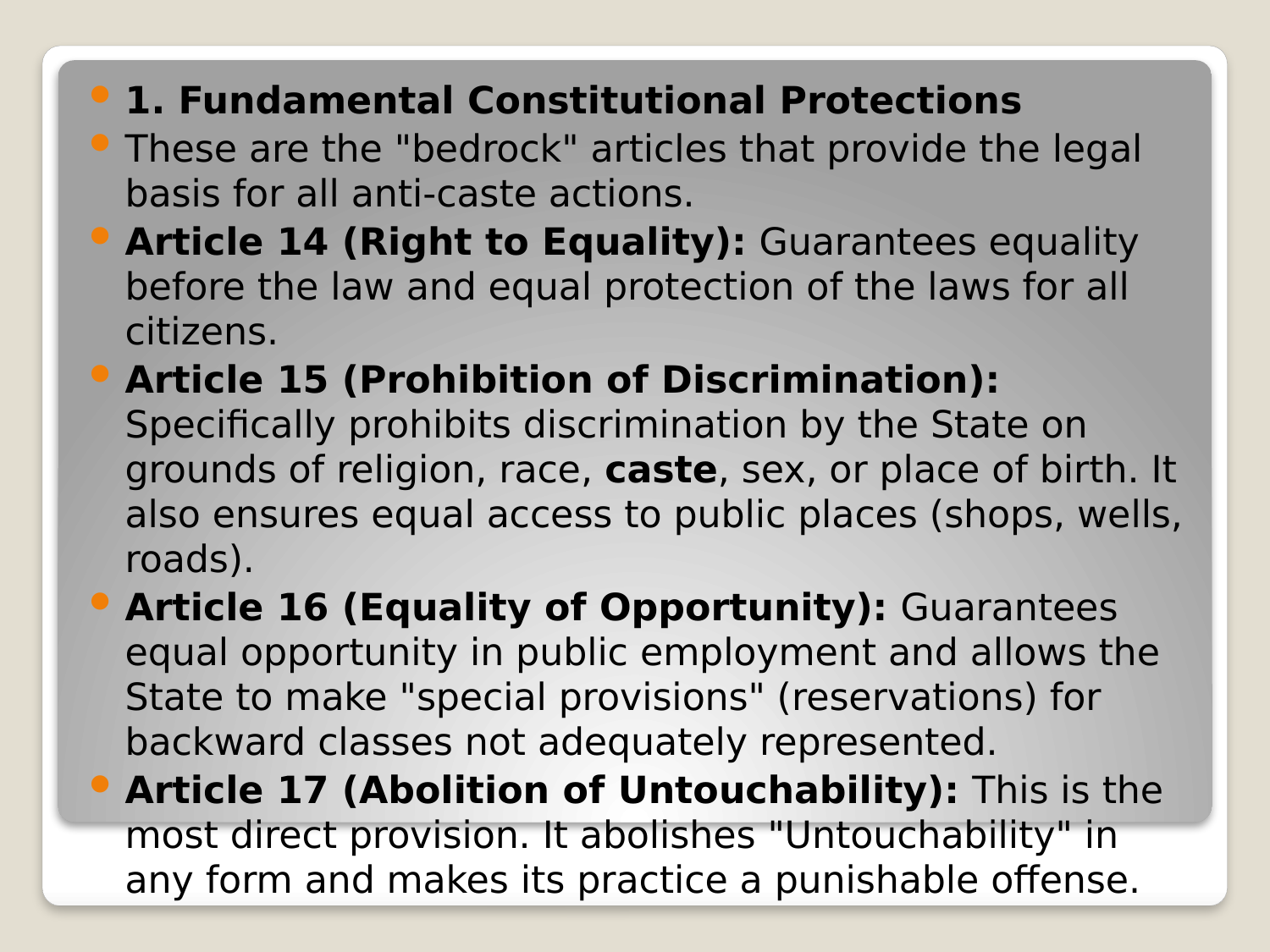

#
1. Fundamental Constitutional Protections
These are the "bedrock" articles that provide the legal basis for all anti-caste actions.
Article 14 (Right to Equality): Guarantees equality before the law and equal protection of the laws for all citizens.
Article 15 (Prohibition of Discrimination): Specifically prohibits discrimination by the State on grounds of religion, race, caste, sex, or place of birth. It also ensures equal access to public places (shops, wells, roads).
Article 16 (Equality of Opportunity): Guarantees equal opportunity in public employment and allows the State to make "special provisions" (reservations) for backward classes not adequately represented.
Article 17 (Abolition of Untouchability): This is the most direct provision. It abolishes "Untouchability" in any form and makes its practice a punishable offense.